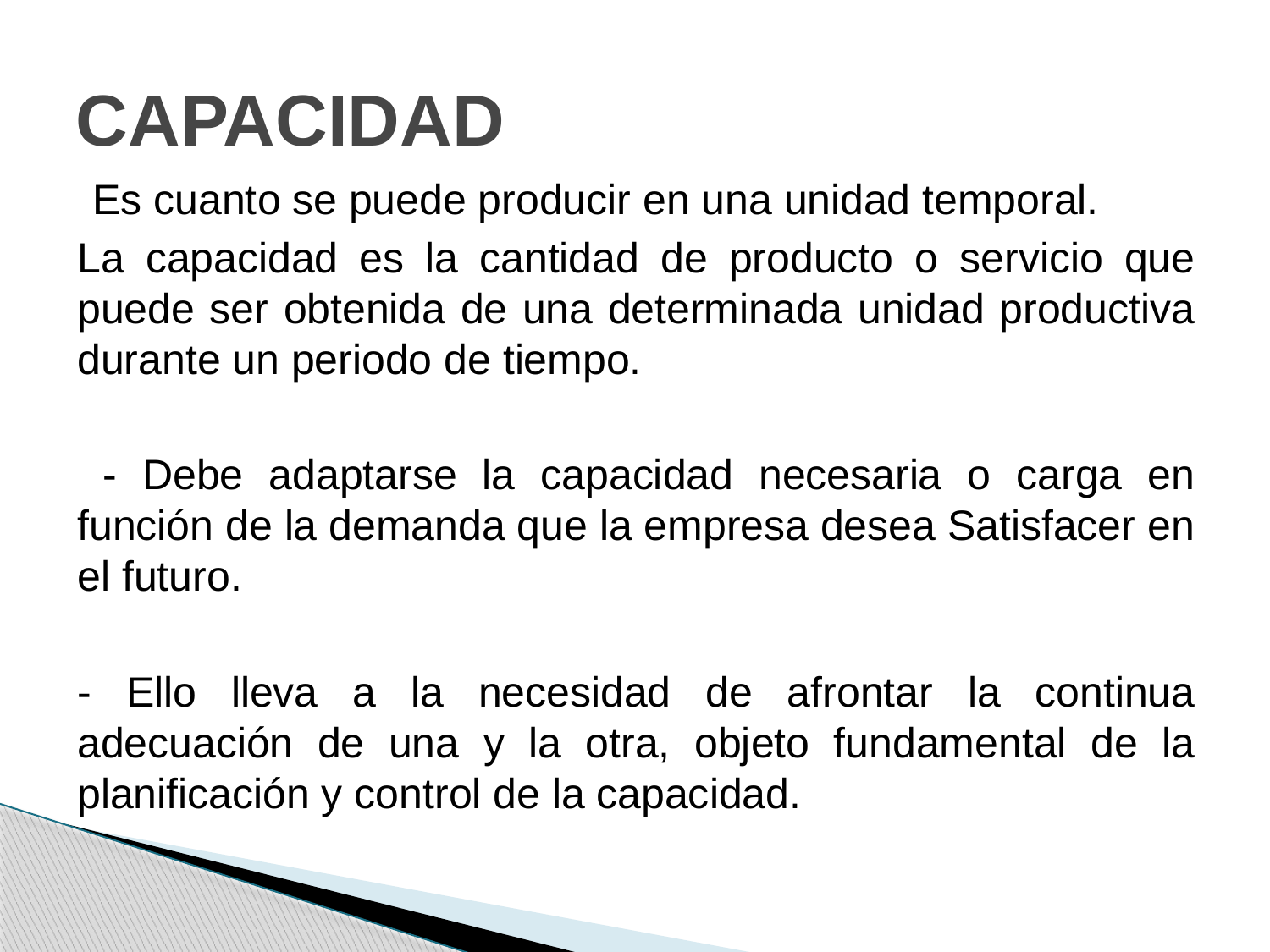

# CAPACIDAD
Es cuanto se puede producir en una unidad temporal.
La capacidad es la cantidad de producto o servicio que puede ser obtenida de una determinada unidad productiva durante un periodo de tiempo.

 - Debe adaptarse la capacidad necesaria o carga en función de la demanda que la empresa desea Satisfacer en el futuro.

- Ello lleva a la necesidad de afrontar la continua adecuación de una y la otra, objeto fundamental de la planificación y control de la capacidad.